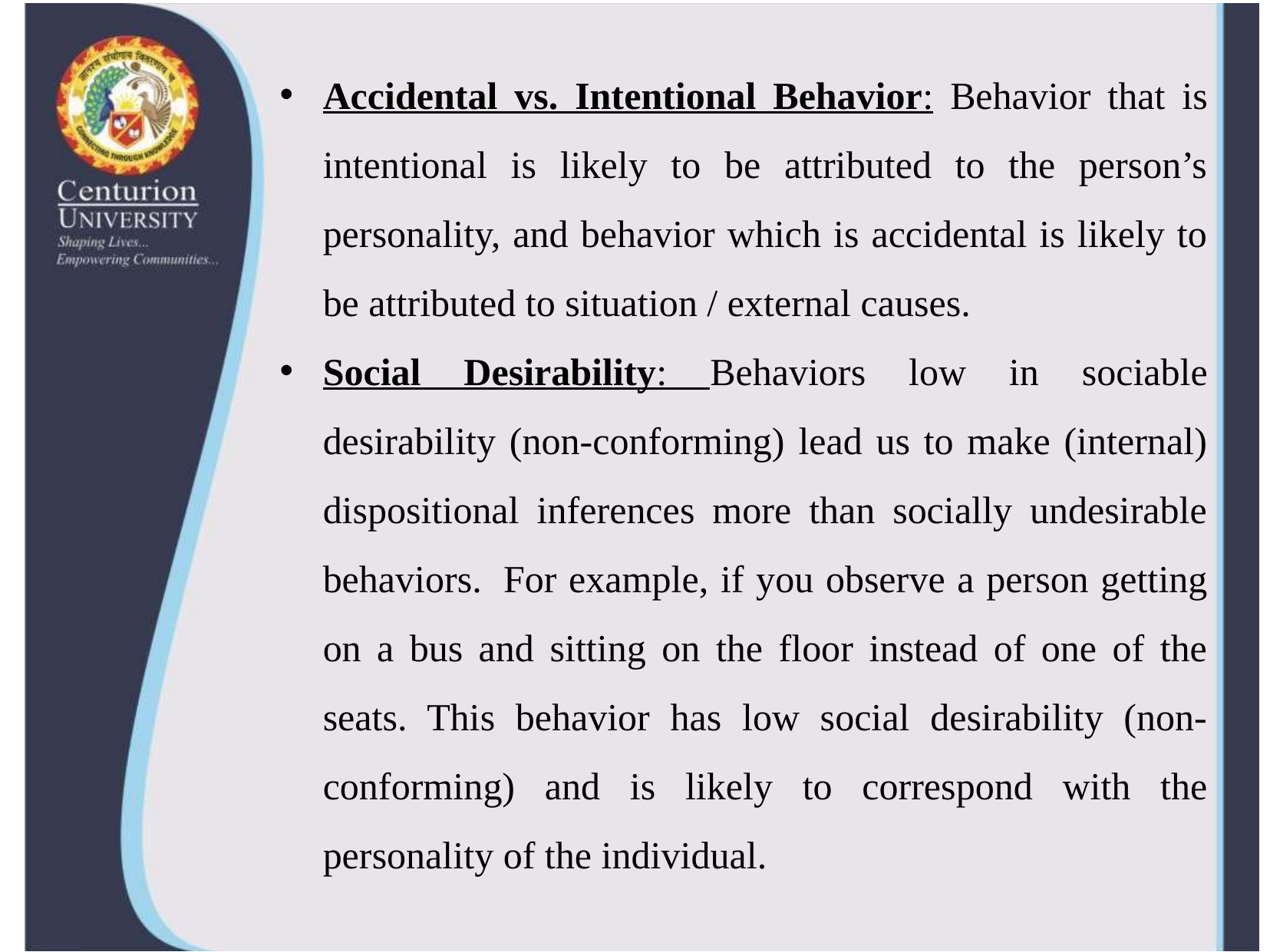

Accidental vs. Intentional Behavior: Behavior that is intentional is likely to be attributed to the person’s personality, and behavior which is accidental is likely to be attributed to situation / external causes.
Social Desirability: Behaviors low in sociable desirability (non-conforming) lead us to make (internal) dispositional inferences more than socially undesirable behaviors.  For example, if you observe a person getting on a bus and sitting on the floor instead of one of the seats. This behavior has low social desirability (non-conforming) and is likely to correspond with the personality of the individual.